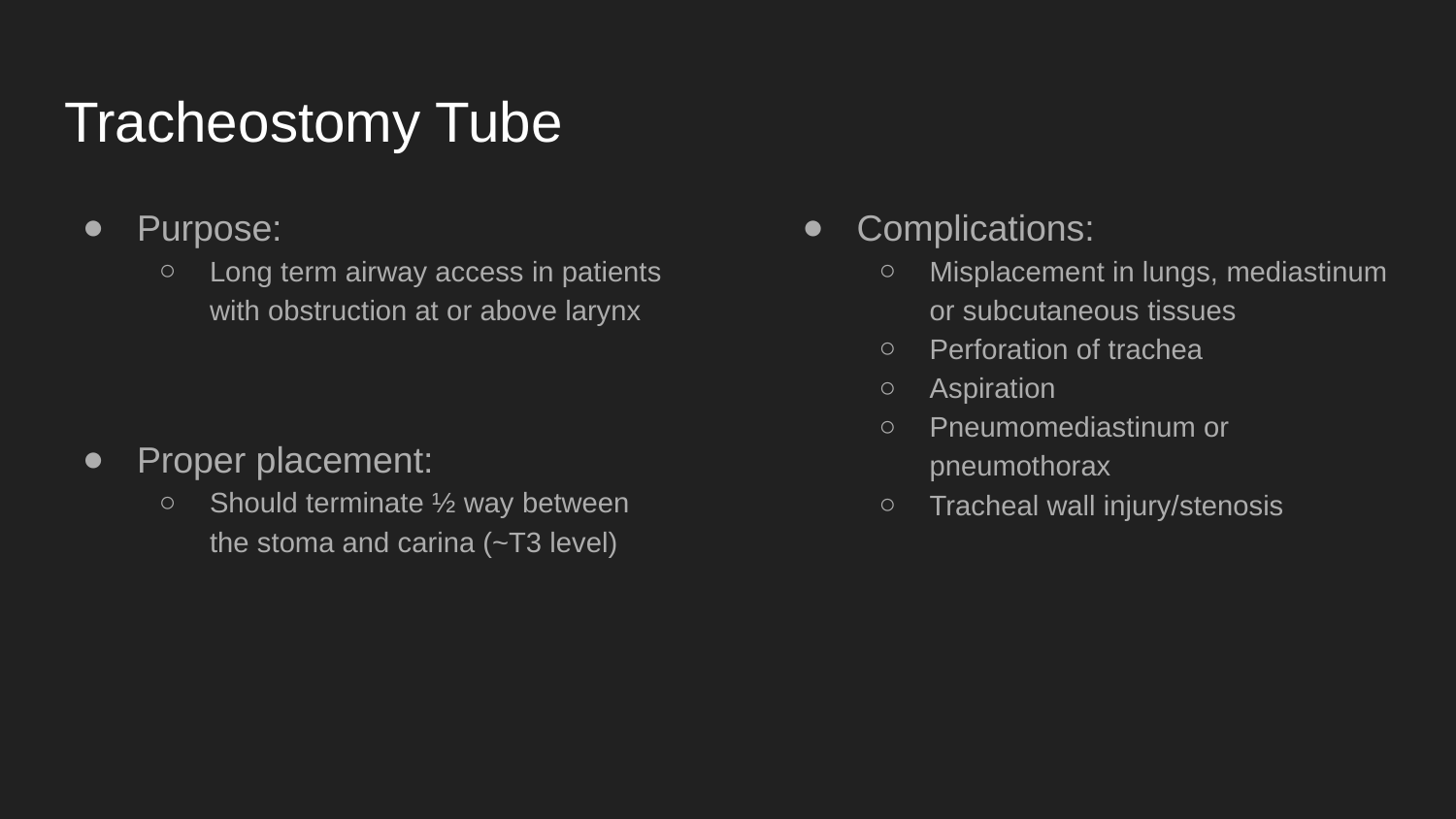

# Tracheostomy Tube
Purpose:
Long term airway access in patients with obstruction at or above larynx

Proper placement:
Should terminate ½ way between the stoma and carina (~T3 level)
Complications:
Misplacement in lungs, mediastinum or subcutaneous tissues
Perforation of trachea
Aspiration
Pneumomediastinum or pneumothorax
Tracheal wall injury/stenosis